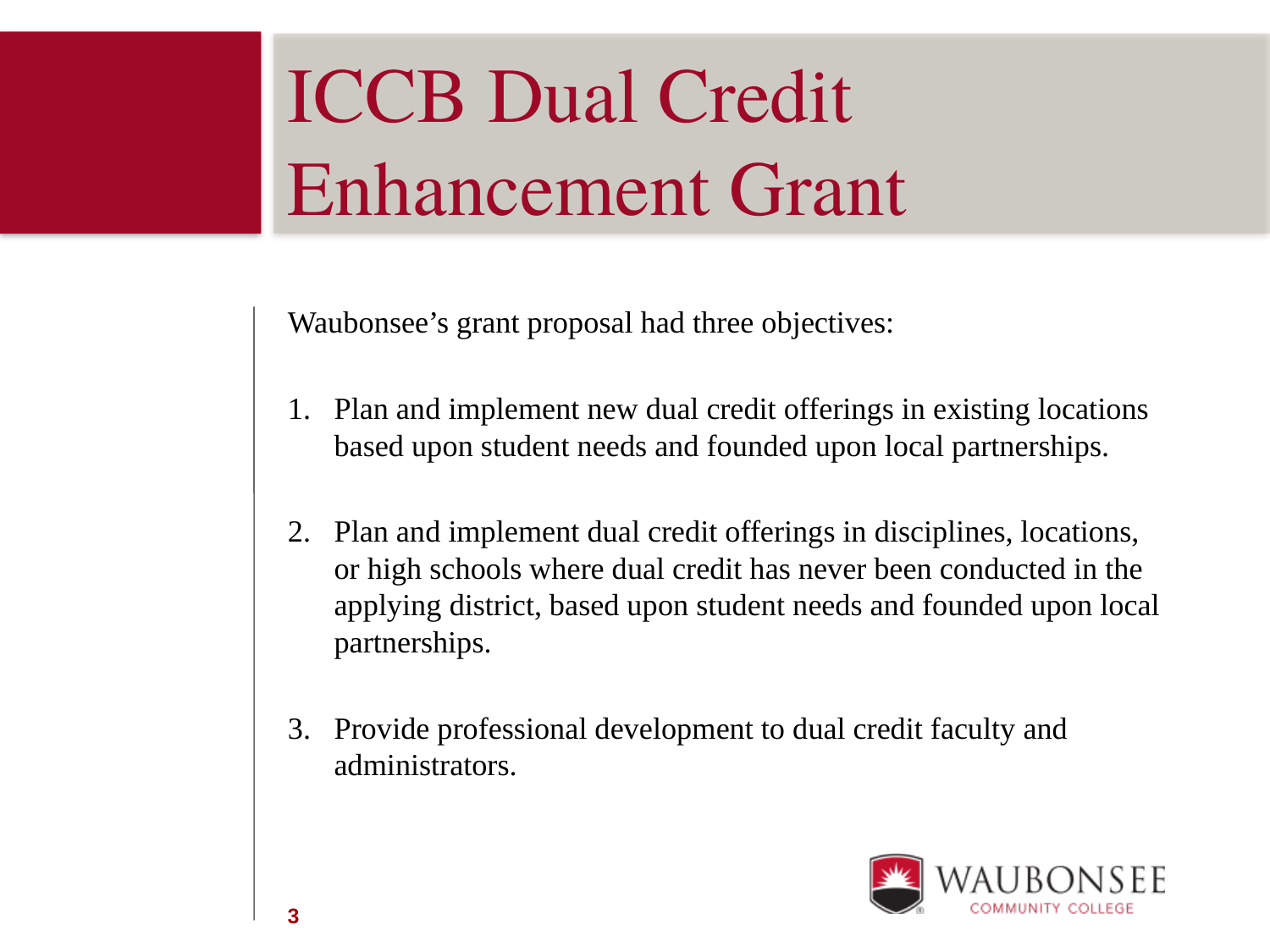

ICCB Dual Credit
Enhancement Grant
Waubonsee’s grant proposal had three objectives:

Plan and implement new dual credit offerings in existing locations based upon student needs and founded upon local partnerships.

Plan and implement dual credit offerings in disciplines, locations, or high schools where dual credit has never been conducted in the applying district, based upon student needs and founded upon local partnerships.

Provide professional development to dual credit faculty and administrators.